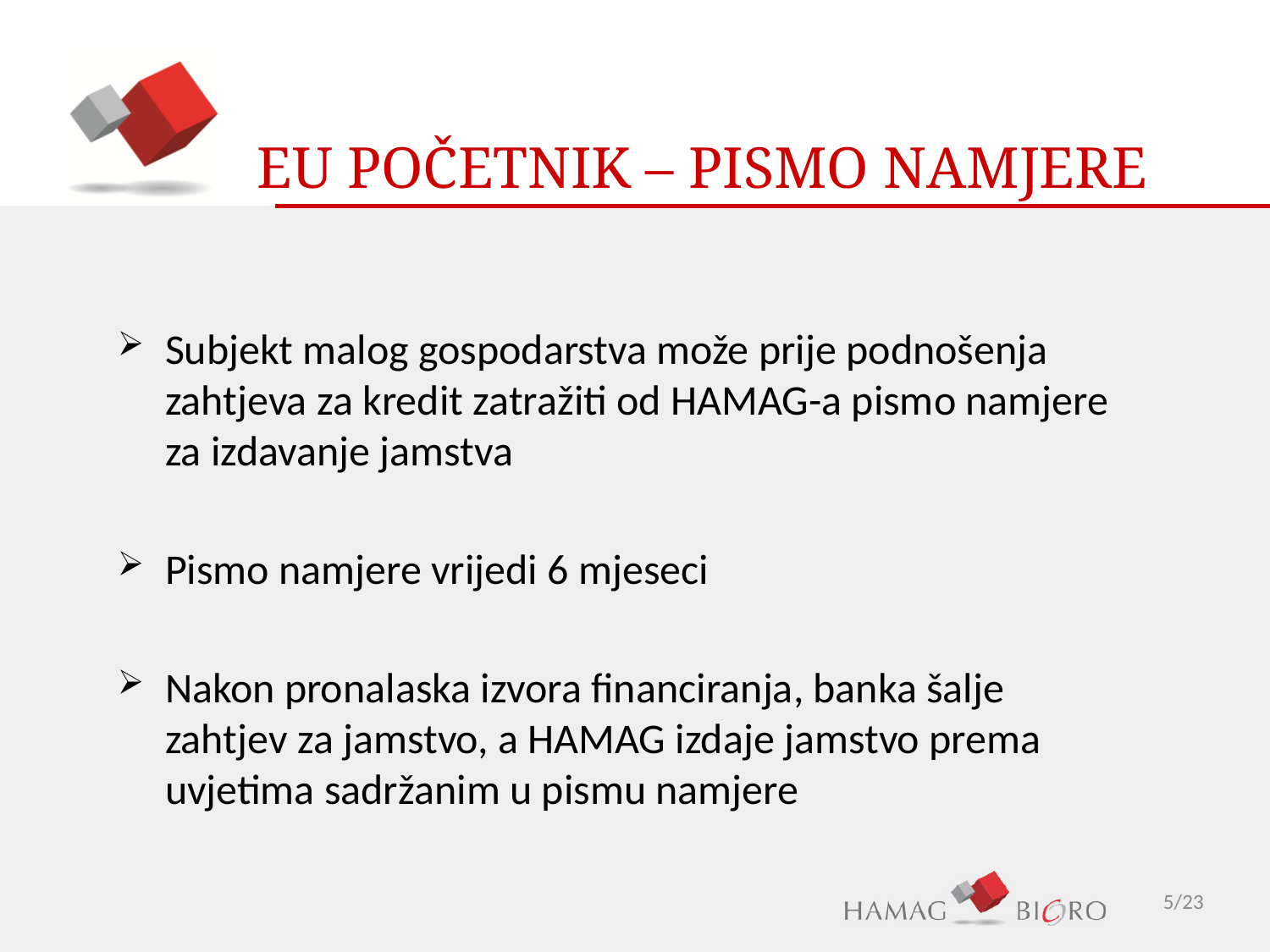

# EU POČETNIK – PISMO NAMJERE
Subjekt malog gospodarstva može prije podnošenja zahtjeva za kredit zatražiti od HAMAG-a pismo namjere za izdavanje jamstva

Pismo namjere vrijedi 6 mjeseci

Nakon pronalaska izvora financiranja, banka šalje zahtjev za jamstvo, a HAMAG izdaje jamstvo prema uvjetima sadržanim u pismu namjere